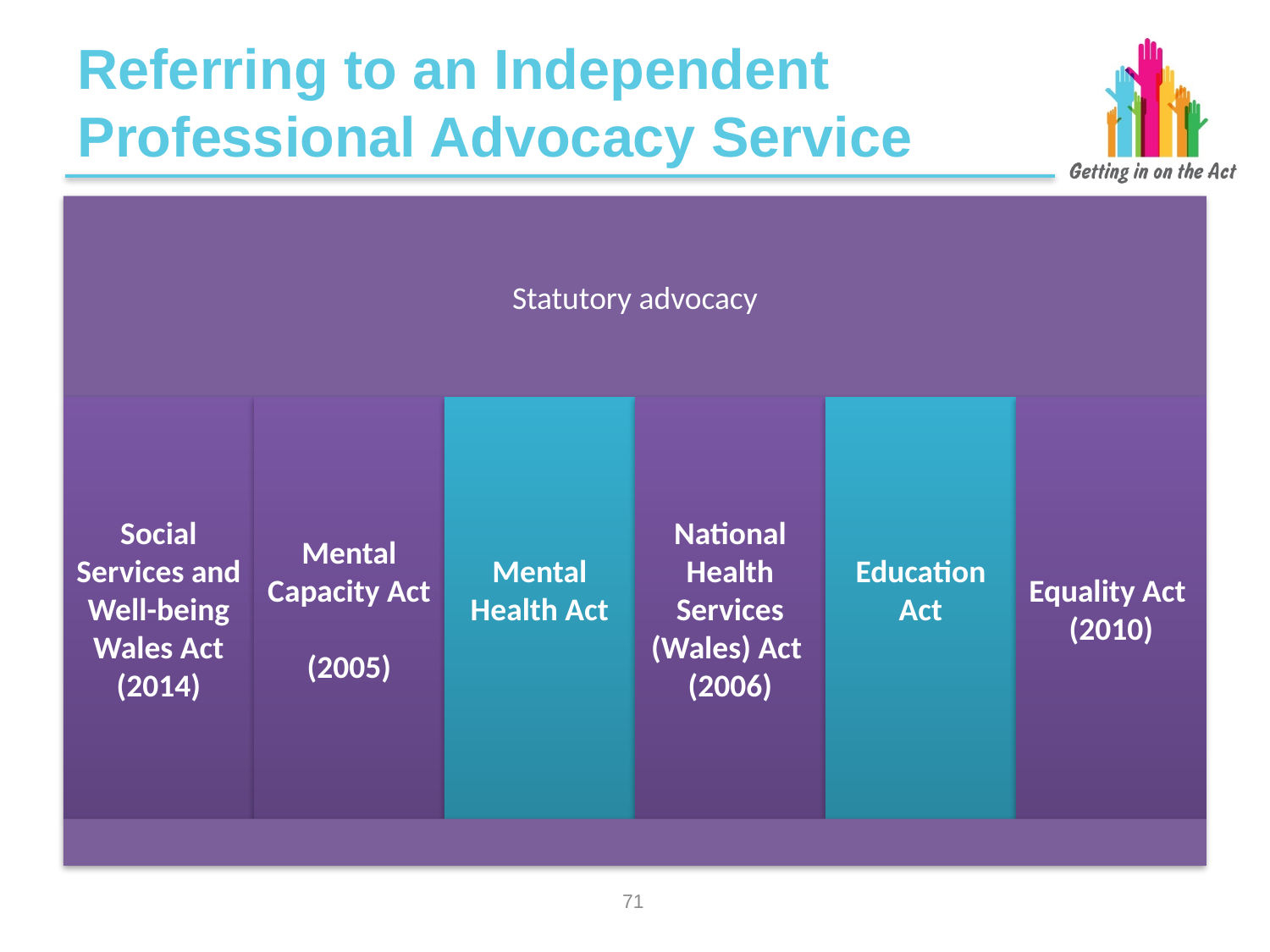

# Referring to an Independent Professional Advocacy Service
Statutory advocacy
Mental Health Act
National Health Services (Wales) Act
(2006)
Education Act
Equality Act
(2010)
71